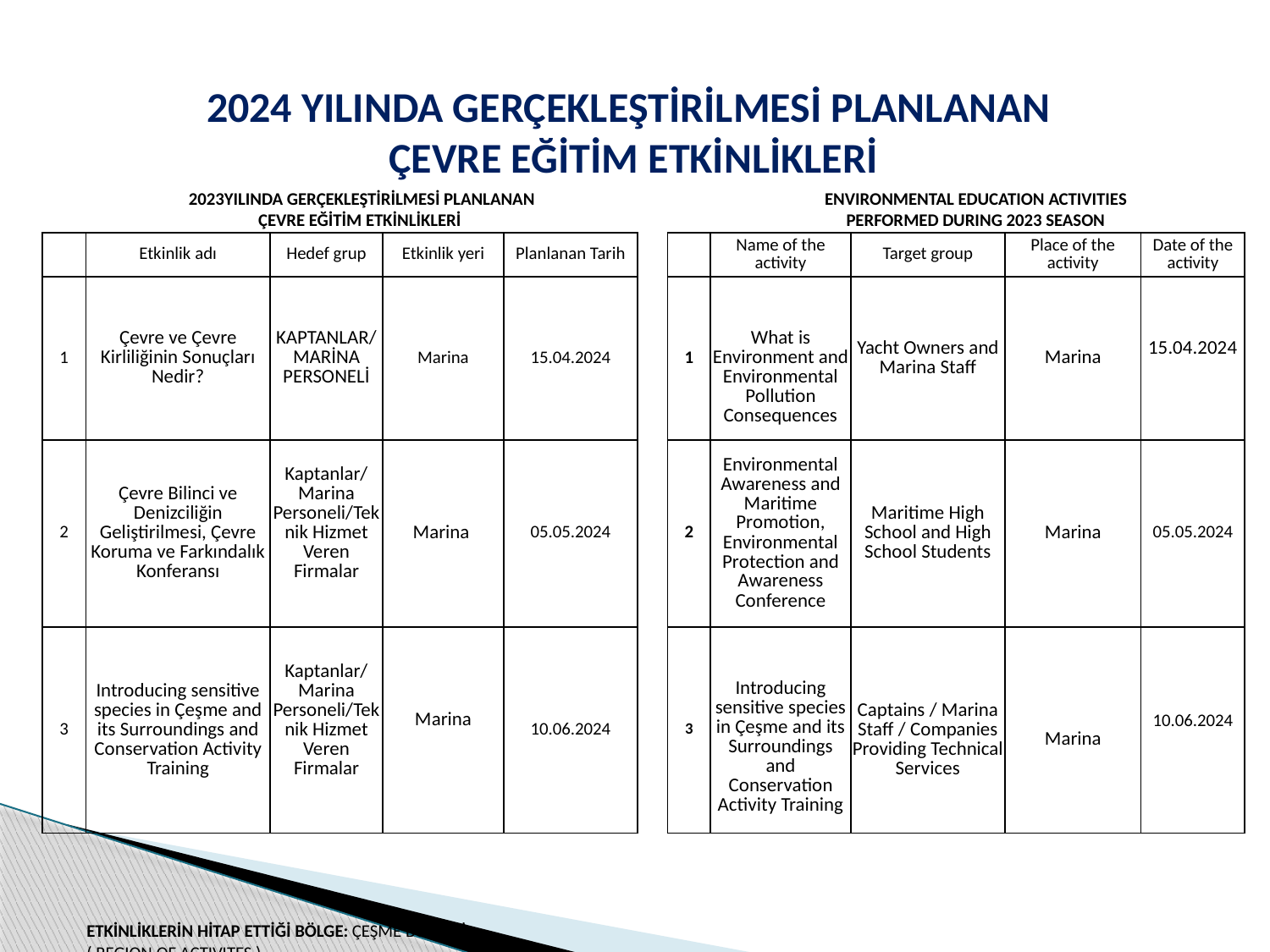

2024 YILINDA GERÇEKLEŞTİRİLMESİ PLANLANAN
 ÇEVRE EĞİTİM ETKİNLİKLERİ
|  | 2023YILINDA GERÇEKLEŞTİRİLMESİ PLANLANAN |  |  |  |  |  |  | ENVIRONMENTAL EDUCATION ACTIVITIES |  |  |  |
| --- | --- | --- | --- | --- | --- | --- | --- | --- | --- | --- | --- |
|  | ÇEVRE EĞİTİM ETKİNLİKLERİ |  |  |  |  |  |  | PERFORMED DURING 2023 SEASON |  |  |  |
|  | Etkinlik adı |  | Hedef grup | Etkinlik yeri | Planlanan Tarih |  |  | Name of the activity | Target group | Place of the activity | Date of the activity |
|  |  |  |  |  |  |  |  |  |  |  |  |
| 1 | Çevre ve Çevre Kirliliğinin Sonuçları Nedir? |  | KAPTANLAR/MARİNA PERSONELİ | Marina | 15.04.2024 |  | 1 | What is Environment and Environmental Pollution Consequences | Yacht Owners and Marina Staff | Marina | 15.04.2024 |
|  |  |  |  |  |  |  |  |  |  |  |  |
| 2 | Çevre Bilinci ve Denizciliğin Geliştirilmesi, Çevre Koruma ve Farkındalık Konferansı |  | Kaptanlar/ Marina Personeli/Teknik Hizmet Veren Firmalar | Marina | 05.05.2024 |  | 2 | Environmental Awareness and Maritime Promotion, Environmental Protection and Awareness Conference | Maritime High School and High School Students | Marina | 05.05.2024 |
| 3 | Introducing sensitive species in Çeşme and its Surroundings and Conservation Activity Training |  | Kaptanlar/ Marina Personeli/Teknik Hizmet Veren Firmalar | Marina | 10.06.2024 |  | 3 | Introducing sensitive species in Çeşme and its Surroundings and Conservation Activity Training | Captains / Marina Staff / Companies Providing Technical Services | Marina | 10.06.2024 |
|  |  |  |  |  |  |  |  |  |  |  |  |
|  |  |  |  |  |  |  |  |  |  |  |  |
|  | ETKİNLİKLERİN HİTAP ETTİĞİ BÖLGE: ÇEŞME BÖLGESİ |  |  |  |  |  |  |  |  |  |  |
|  | ( REGION OF ACTIVITES ) |  |  |  |  |  |  |  |  |  |  |
|  |  |  |  |  |  |  |  |  |  |  |  |
|  | ETKİNLİKLERİ ORGANİZE EDEN BELEDİYE-DERNEK VEYA İŞLETME :SETUR ALTINYUNUS ÇEŞME MARİNA |  |  |  |  |  |  |  |  |  |  |
|  | ( ACTIVITIES ORGANIZED BY ) |  |  |  |  |  |  |  |  |  |  |